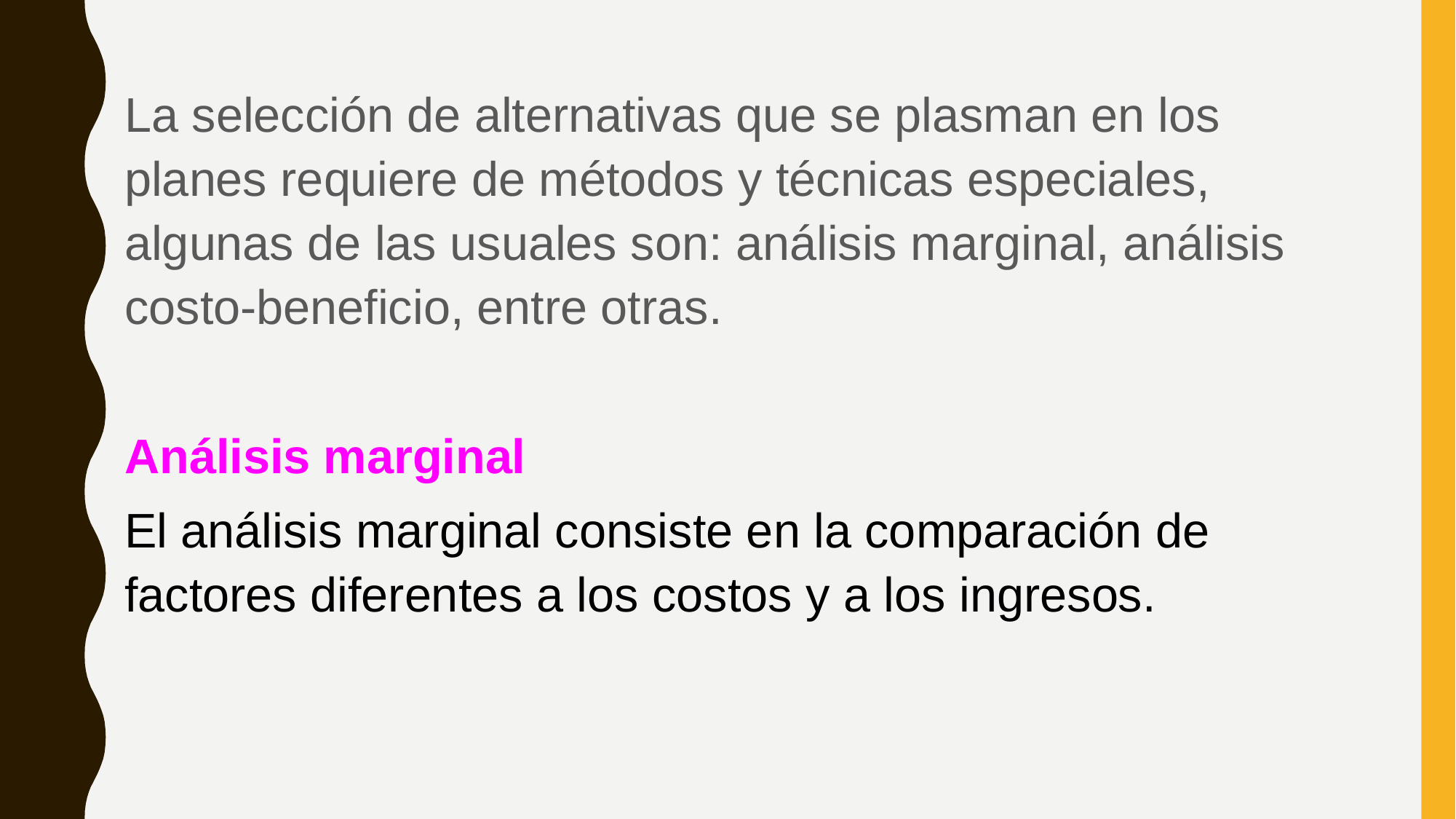

La selección de alternativas que se plasman en los planes requiere de métodos y técnicas especiales, algunas de las usuales son: análisis marginal, análisis costo-beneficio, entre otras.

Análisis marginal
El análisis marginal consiste en la comparación de factores diferentes a los costos y a los ingresos.